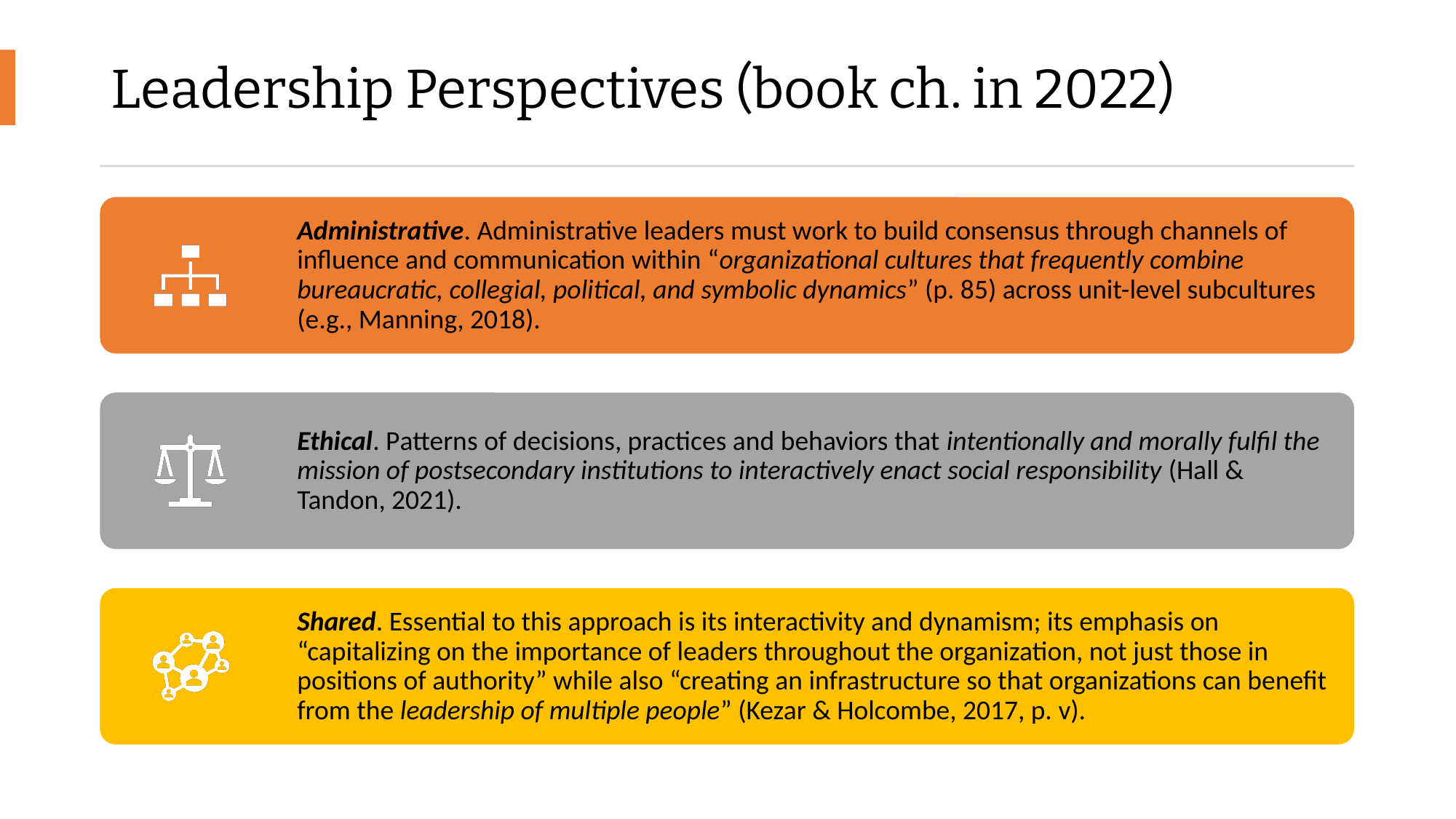

# Leadership Perspectives (book ch. in 2022)

Administrative. Administrative leaders must work to build consensus through channels of influence and communication within “organizational cultures that frequently combine bureaucratic, collegial, political, and symbolic dynamics” (p. 85) across unit-level subcultures (e.g., Manning, 2018).
Ethical. Patterns of decisions, practices and behaviors that intentionally and morally fulfil the mission of postsecondary institutions to interactively enact social responsibility (Hall & Tandon, 2021).
Shared. Essential to this approach is its interactivity and dynamism; its emphasis on “capitalizing on the importance of leaders throughout the organization, not just those in positions of authority” while also “creating an infrastructure so that organizations can benefit from the leadership of multiple people” (Kezar & Holcombe, 2017, p. v).